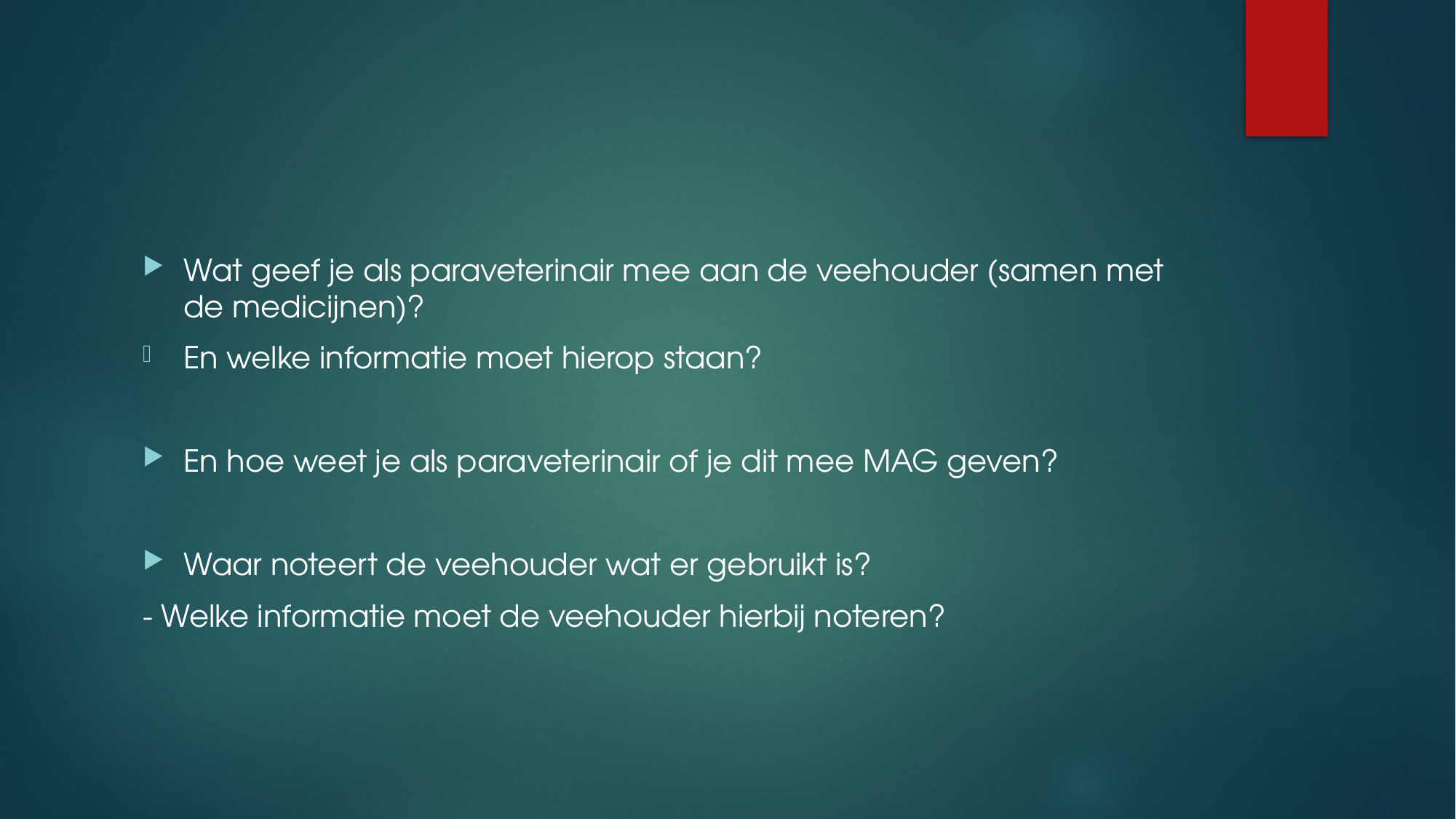

#
Wat geef je als paraveterinair mee aan de veehouder (samen met de medicijnen)?
En welke informatie moet hierop staan?

En hoe weet je als paraveterinair of je dit mee MAG geven?

Waar noteert de veehouder wat er gebruikt is?
- Welke informatie moet de veehouder hierbij noteren?